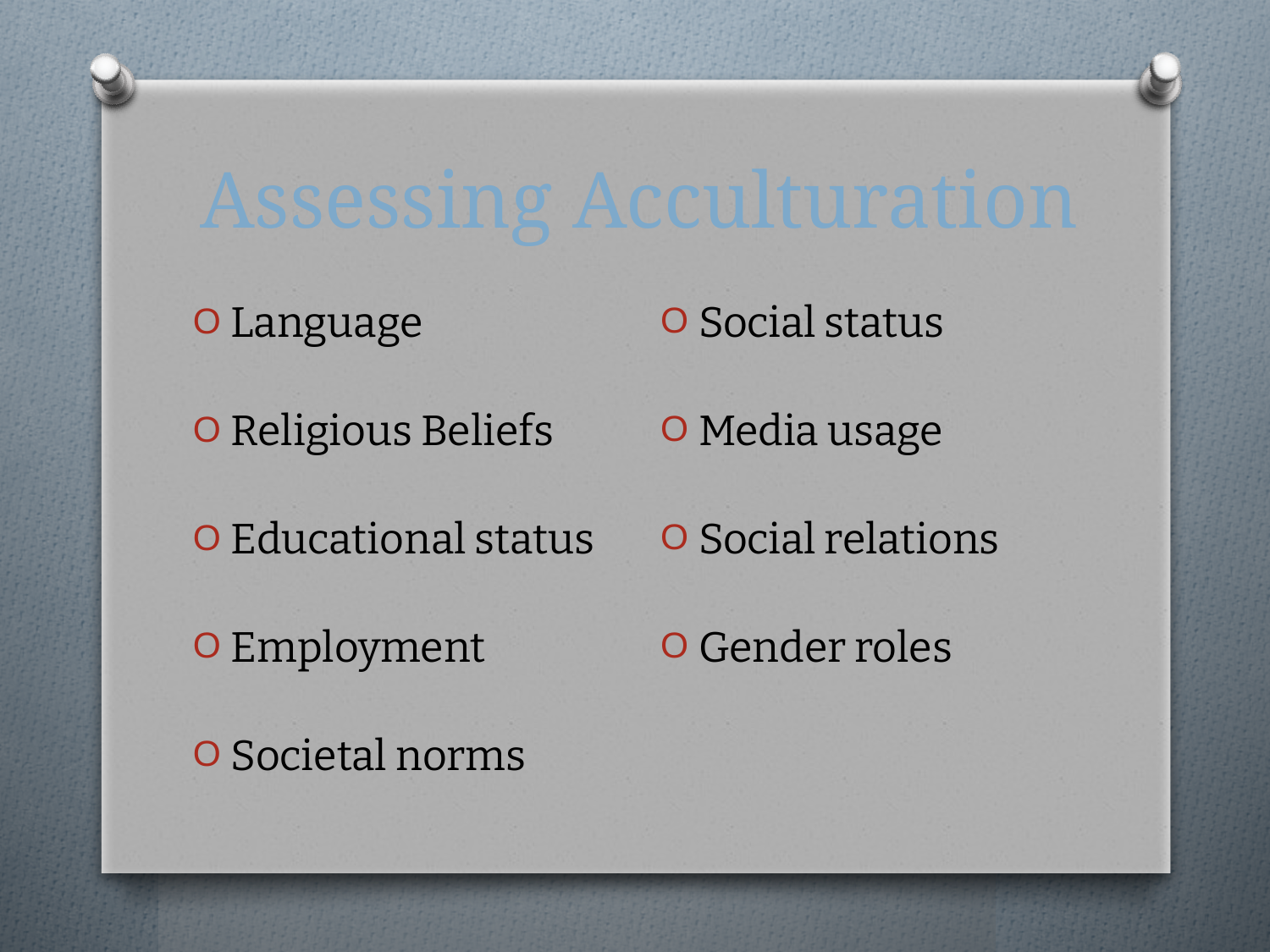

# Assessing Acculturation
Social status

Media usage

Social relations

Gender roles

Language

Religious Beliefs

Educational status

Employment

Societal norms